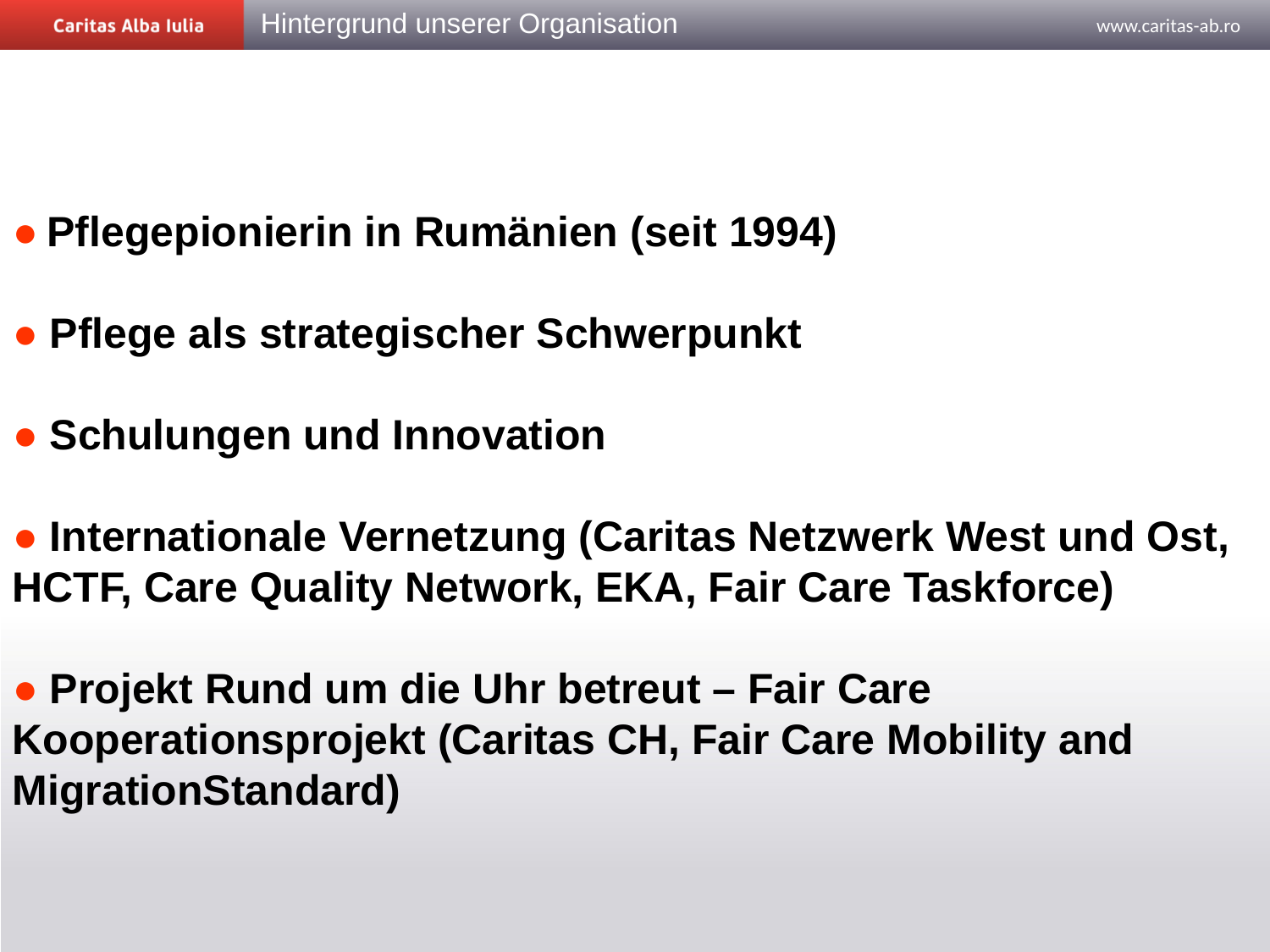

Hintergrund unserer Organisation
● Pflegepionierin in Rumänien (seit 1994)

● Pflege als strategischer Schwerpunkt

● Schulungen und Innovation

● Internationale Vernetzung (Caritas Netzwerk West und Ost, HCTF, Care Quality Network, EKA, Fair Care Taskforce)

● Projekt Rund um die Uhr betreut – Fair Care Kooperationsprojekt (Caritas CH, Fair Care Mobility and MigrationStandard)